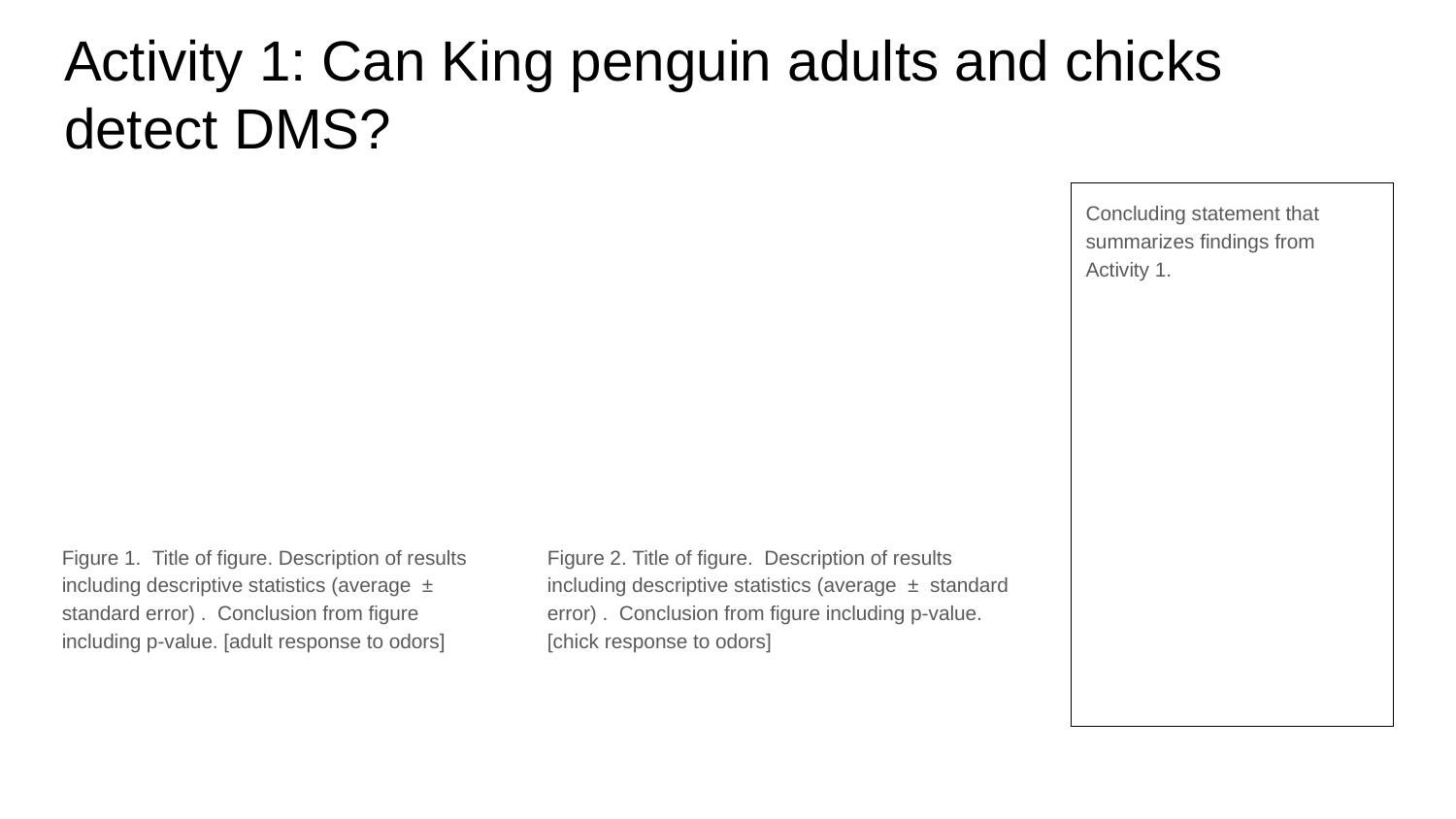

# Activity 1: Can King penguin adults and chicks detect DMS?
Concluding statement that summarizes findings from Activity 1.
Figure 1.  Title of figure. Description of results including descriptive statistics (average  ±  standard error) .  Conclusion from figure including p-value. [adult response to odors]
Figure 2. Title of figure.  Description of results including descriptive statistics (average  ±  standard error) .  Conclusion from figure including p-value. [chick response to odors]